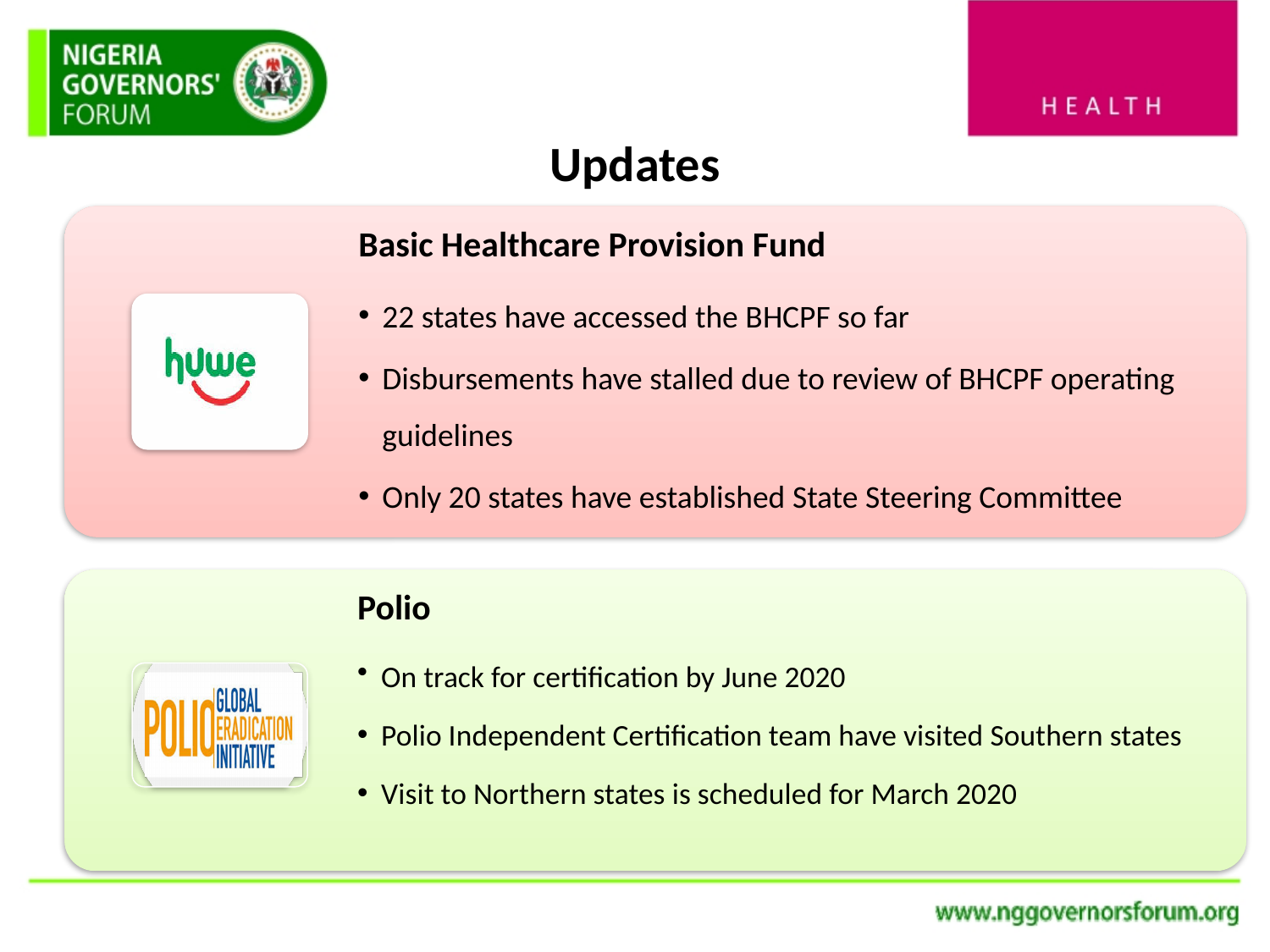

# Updates
Basic Healthcare Provision Fund
22 states have accessed the BHCPF so far
Disbursements have stalled due to review of BHCPF operating guidelines
Only 20 states have established State Steering Committee
Polio
On track for certification by June 2020
Polio Independent Certification team have visited Southern states
Visit to Northern states is scheduled for March 2020